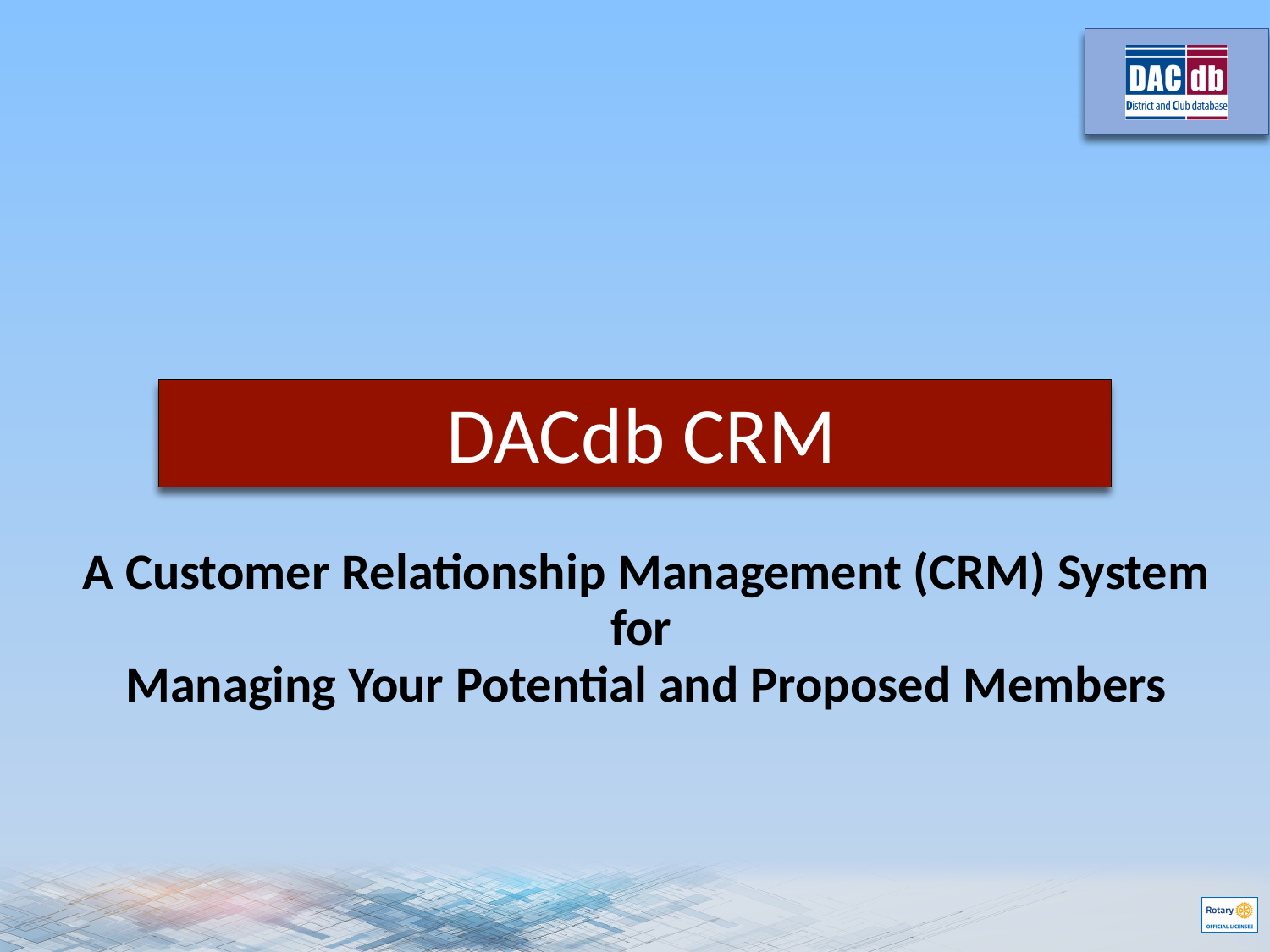

# DACdb CRM
A Customer Relationship Management (CRM) System
for
Managing Your Potential and Proposed Members